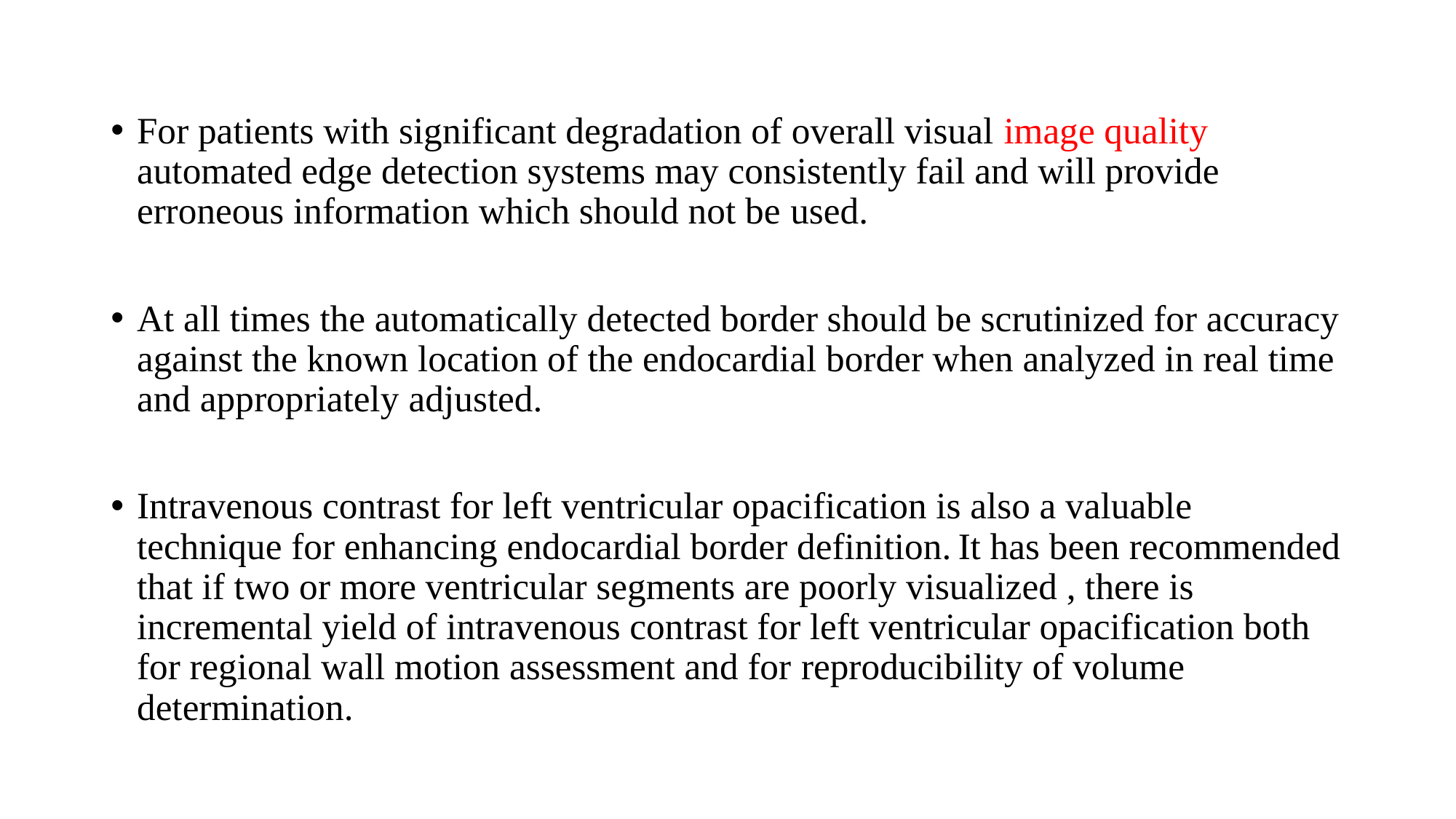

For patients with significant degradation of overall visual image quality automated edge detection systems may consistently fail and will provide erroneous information which should not be used.

At all times the automatically detected border should be scrutinized for accuracy against the known location of the endocardial border when analyzed in real time and appropriately adjusted.

Intravenous contrast for left ventricular opacification is also a valuable technique for enhancing endocardial border definition. It has been recommended that if two or more ventricular segments are poorly visualized , there is incremental yield of intravenous contrast for left ventricular opacification both for regional wall motion assessment and for reproducibility of volume determination.